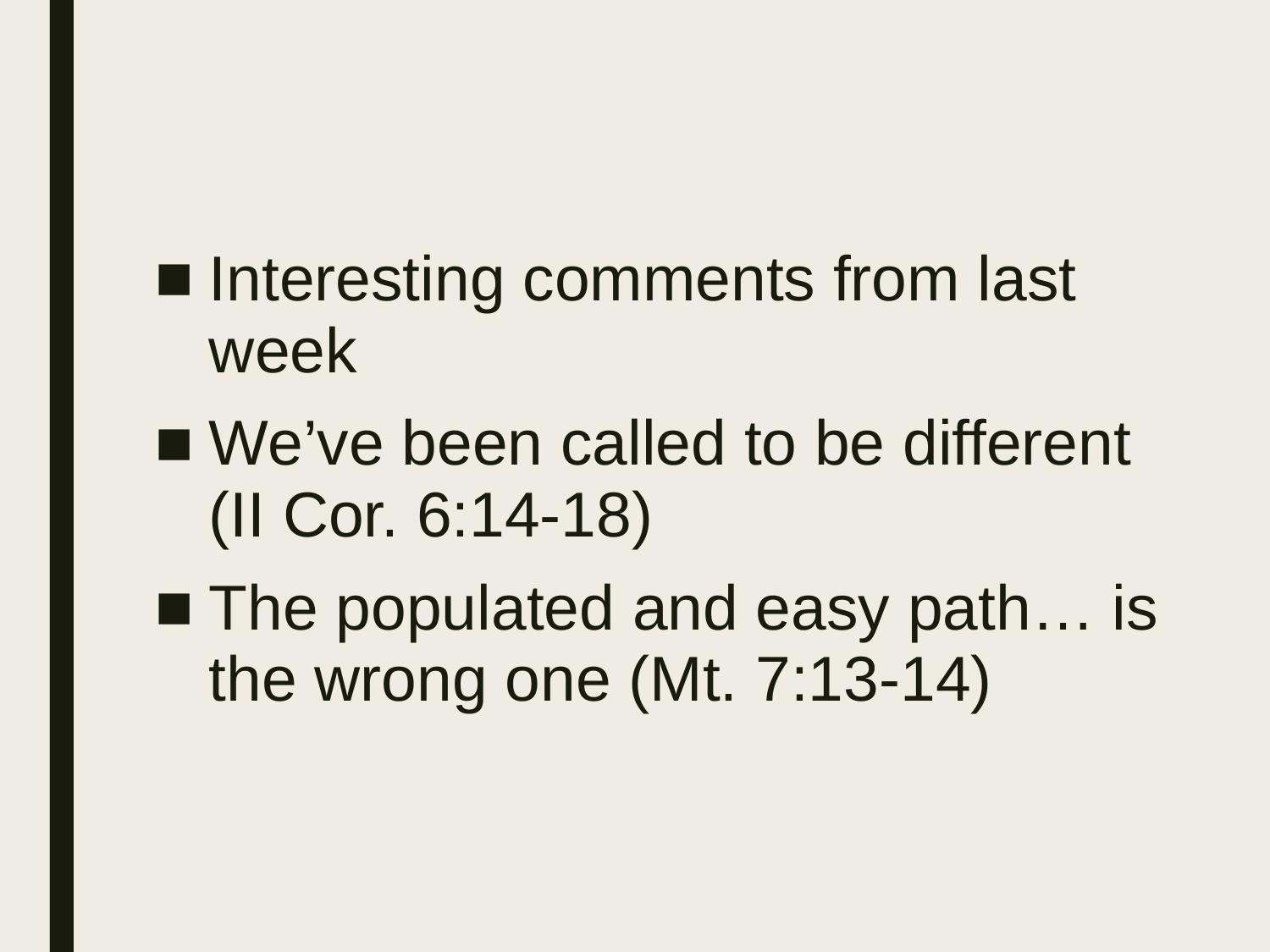

Interesting comments from last week
We’ve been called to be different (II Cor. 6:14-18)
The populated and easy path… is the wrong one (Mt. 7:13-14)